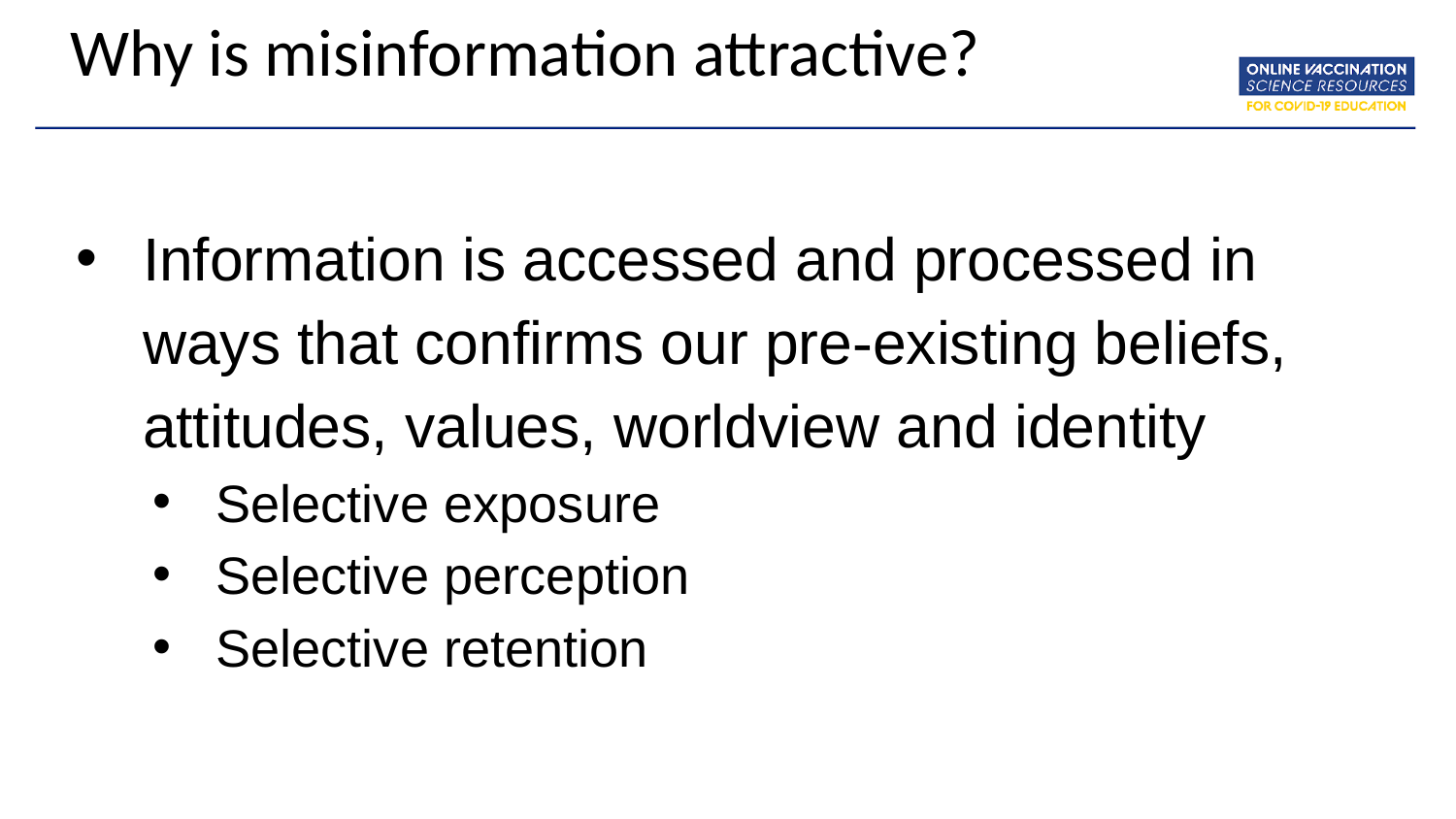

# Why is misinformation attractive?
Information is accessed and processed in ways that confirms our pre-existing beliefs, attitudes, values, worldview and identity
Selective exposure
Selective perception
Selective retention